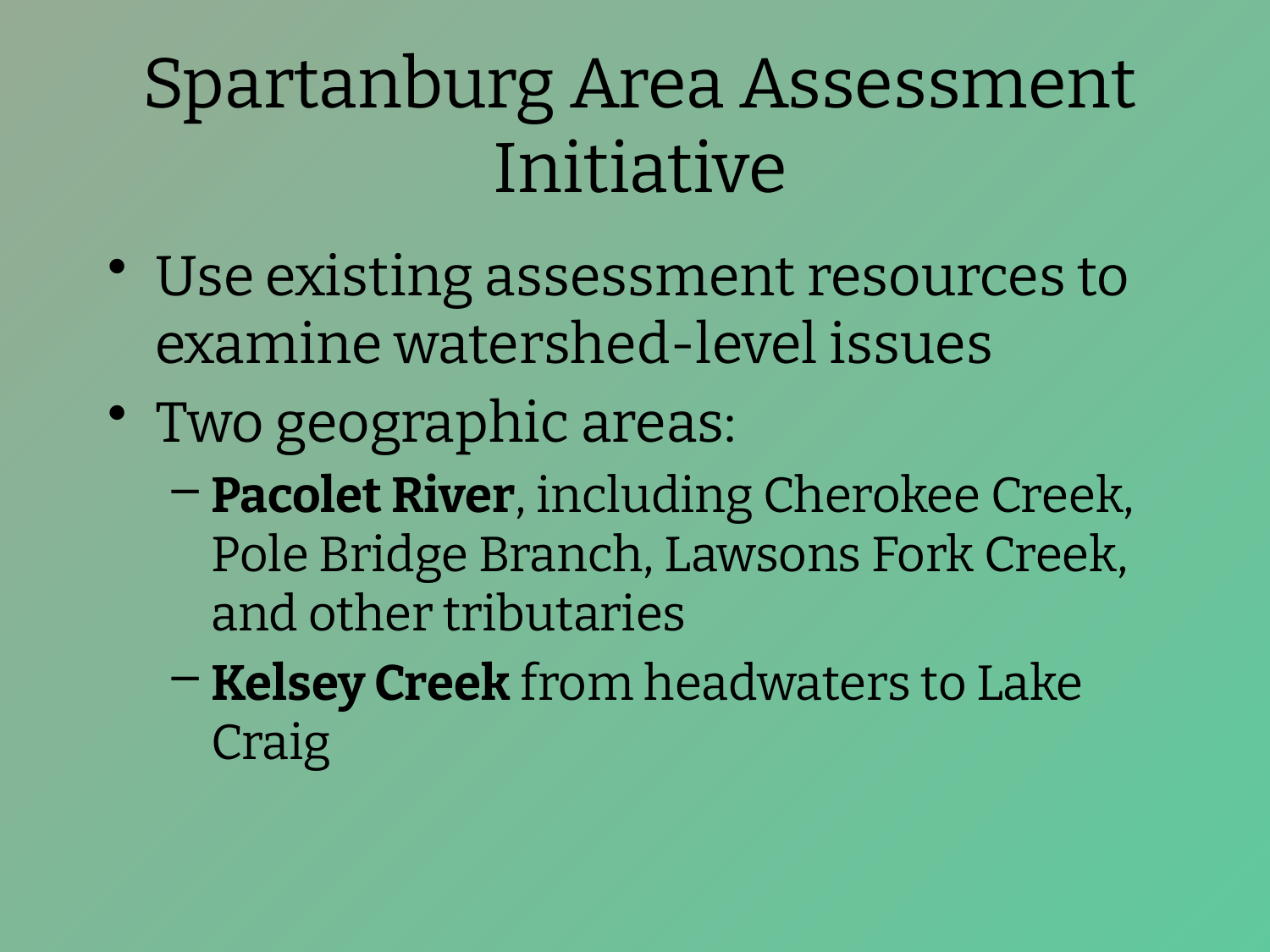

# Spartanburg Area Assessment Initiative
Use existing assessment resources to examine watershed-level issues
Two geographic areas:
Pacolet River, including Cherokee Creek, Pole Bridge Branch, Lawsons Fork Creek, and other tributaries
Kelsey Creek from headwaters to Lake Craig